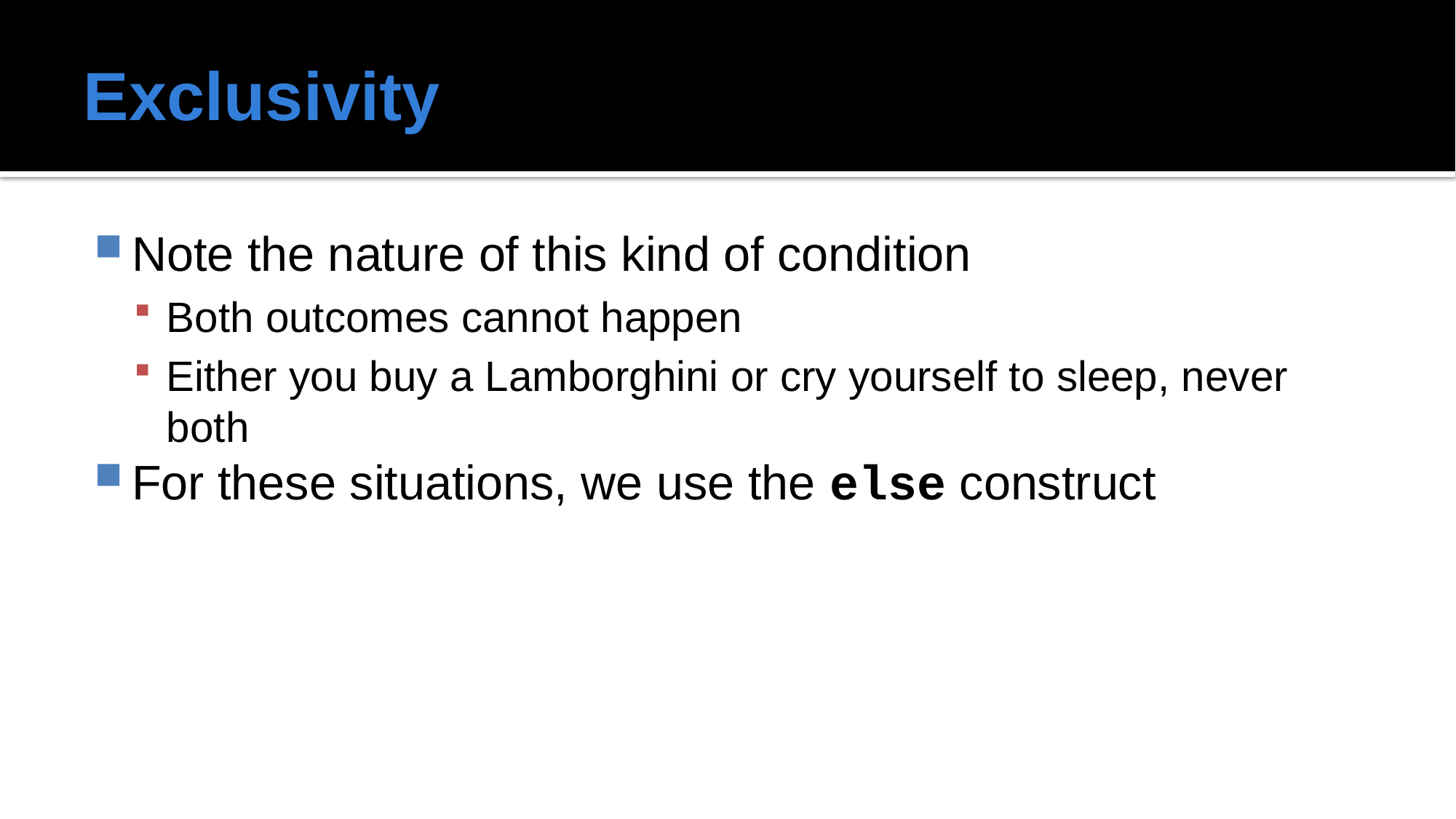

# Exclusivity
Note the nature of this kind of condition
Both outcomes cannot happen
Either you buy a Lamborghini or cry yourself to sleep, never both
For these situations, we use the else construct